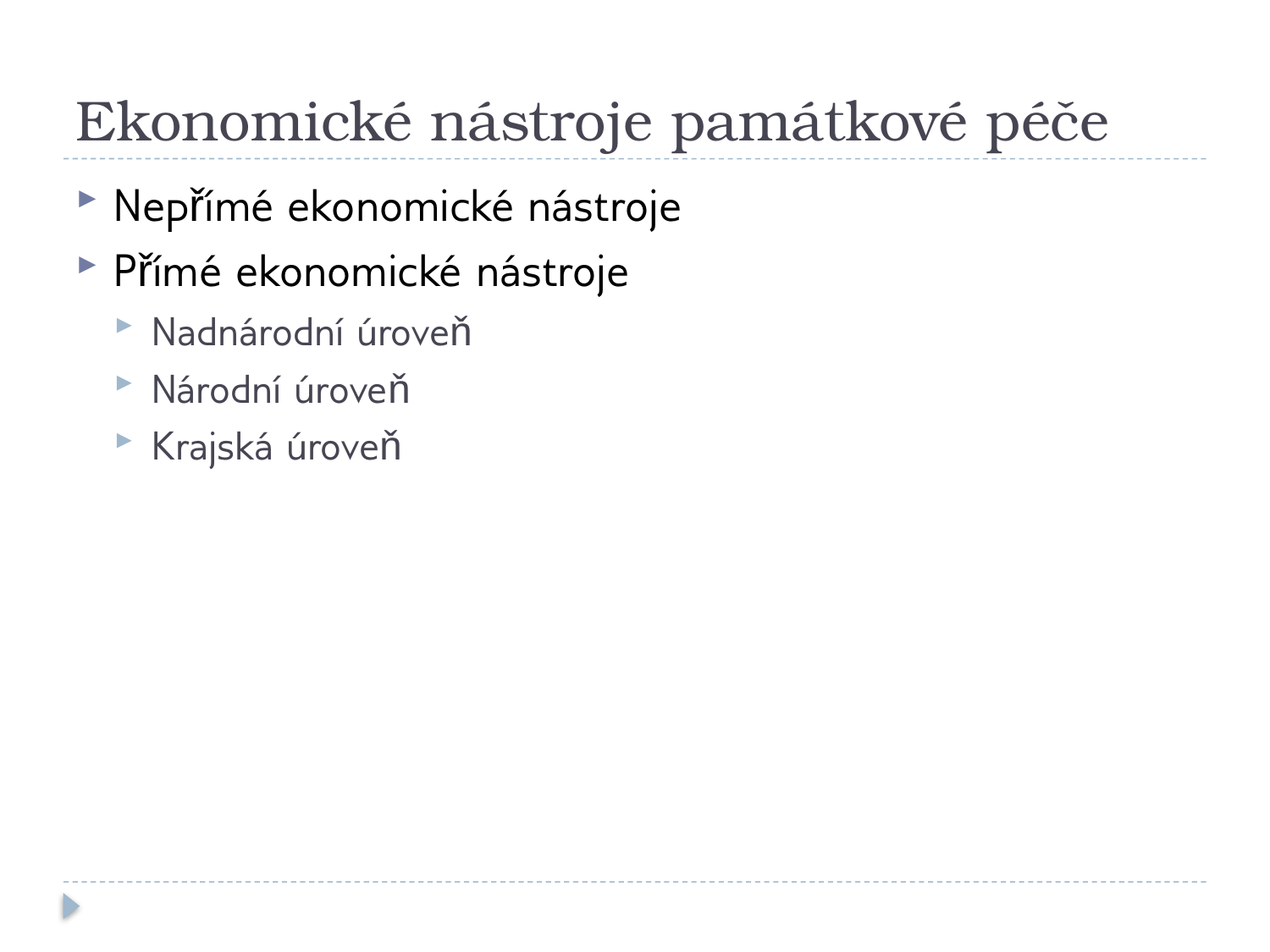

# Ekonomické nástroje památkové péče
Nepřímé ekonomické nástroje
Přímé ekonomické nástroje
Nadnárodní úroveň
Národní úroveň
Krajská úroveň